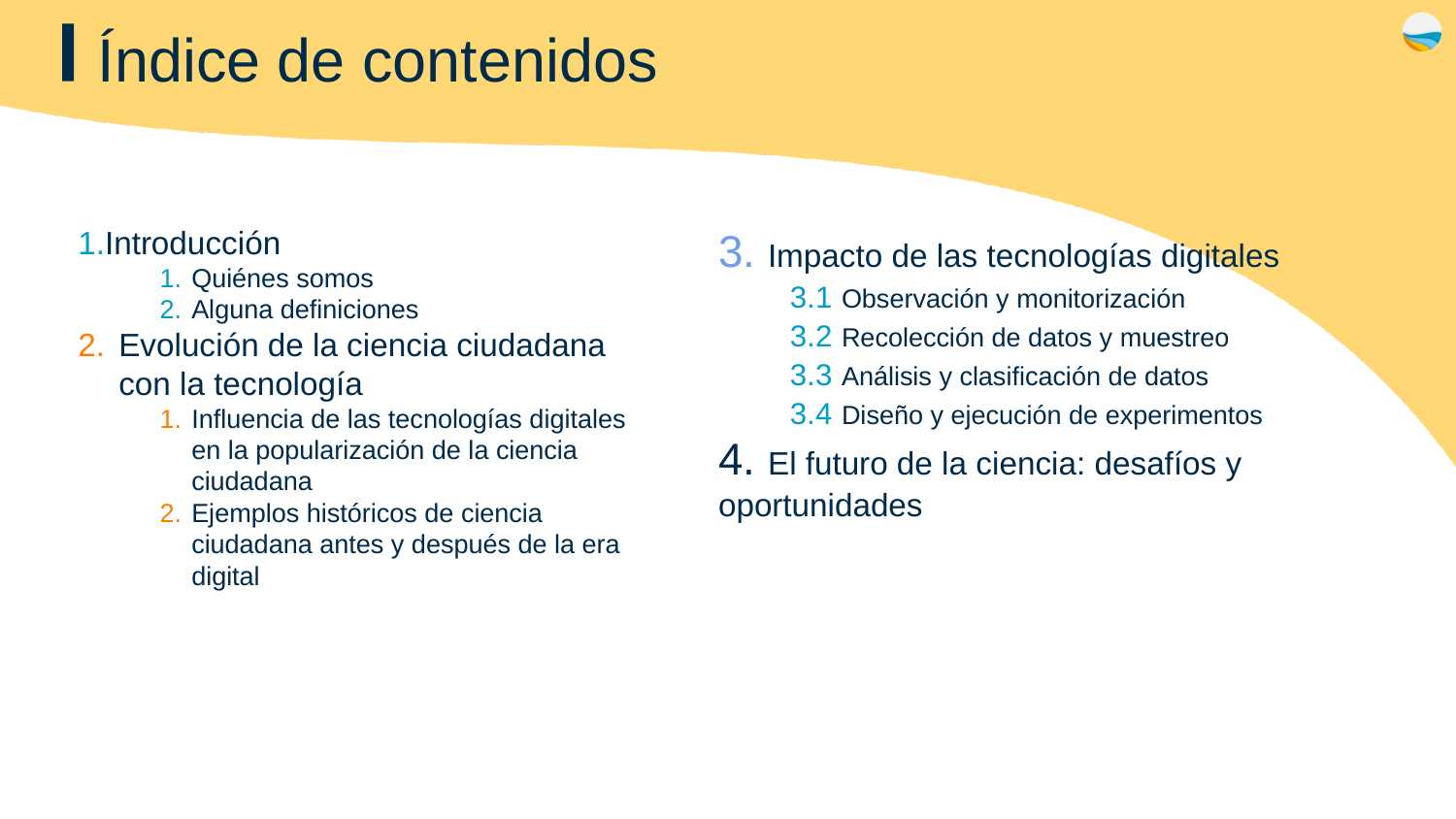

Índice de contenidos

Introducción
Quiénes somos
Alguna definiciones
Evolución de la ciencia ciudadana con la tecnología
Influencia de las tecnologías digitales en la popularización de la ciencia ciudadana
Ejemplos históricos de ciencia ciudadana antes y después de la era digital

3. Impacto de las tecnologías digitales
        3.1 Observación y monitorización
        3.2 Recolección de datos y muestreo
        3.3 Análisis y clasificación de datos
        3.4 Diseño y ejecución de experimentos
4. El futuro de la ciencia: desafíos y oportunidades